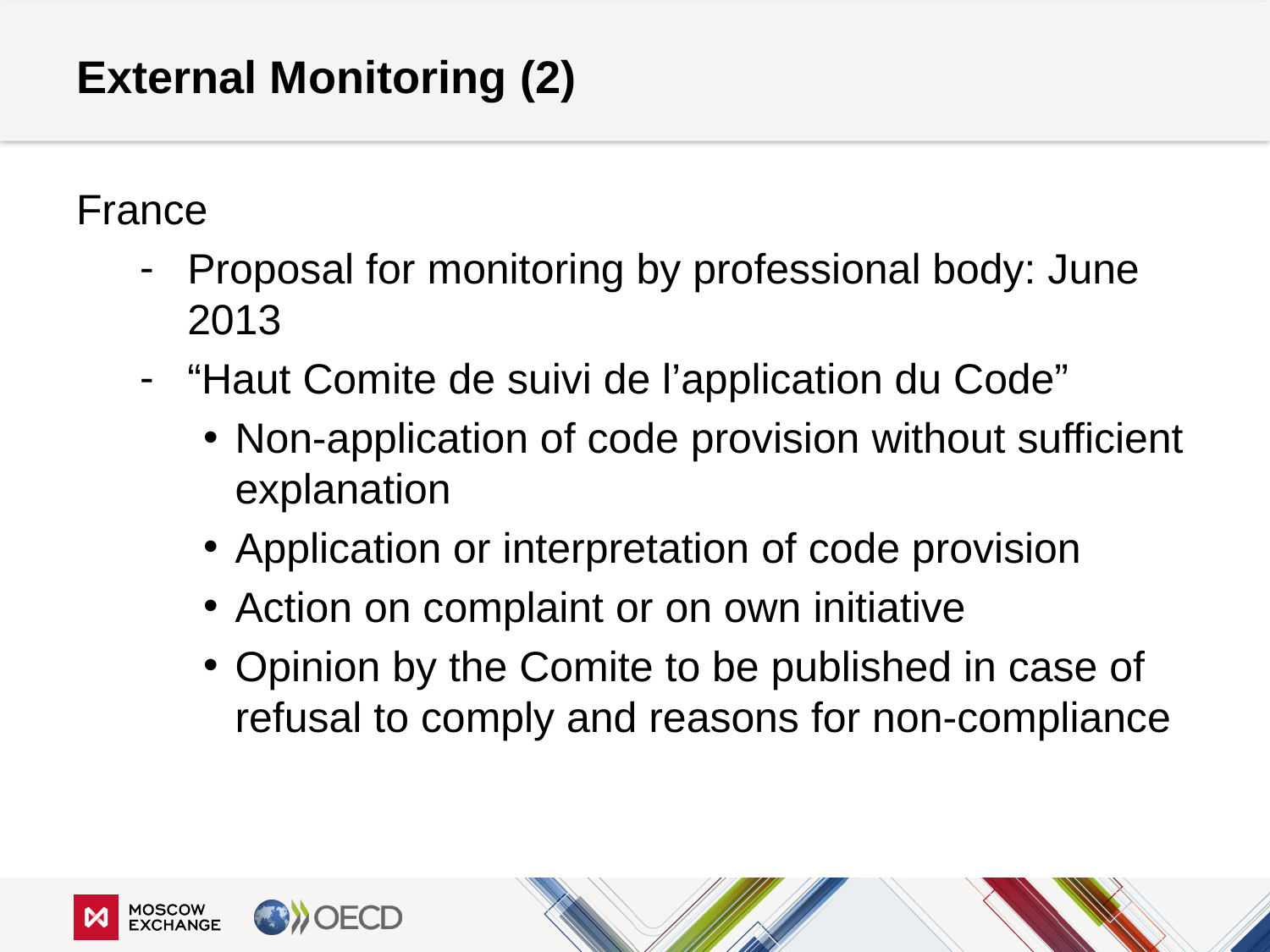

# External Monitoring (2)
France
Proposal for monitoring by professional body: June 2013
“Haut Comite de suivi de l’application du Code”
Non-application of code provision without sufficient explanation
Application or interpretation of code provision
Action on complaint or on own initiative
Opinion by the Comite to be published in case of refusal to comply and reasons for non-compliance